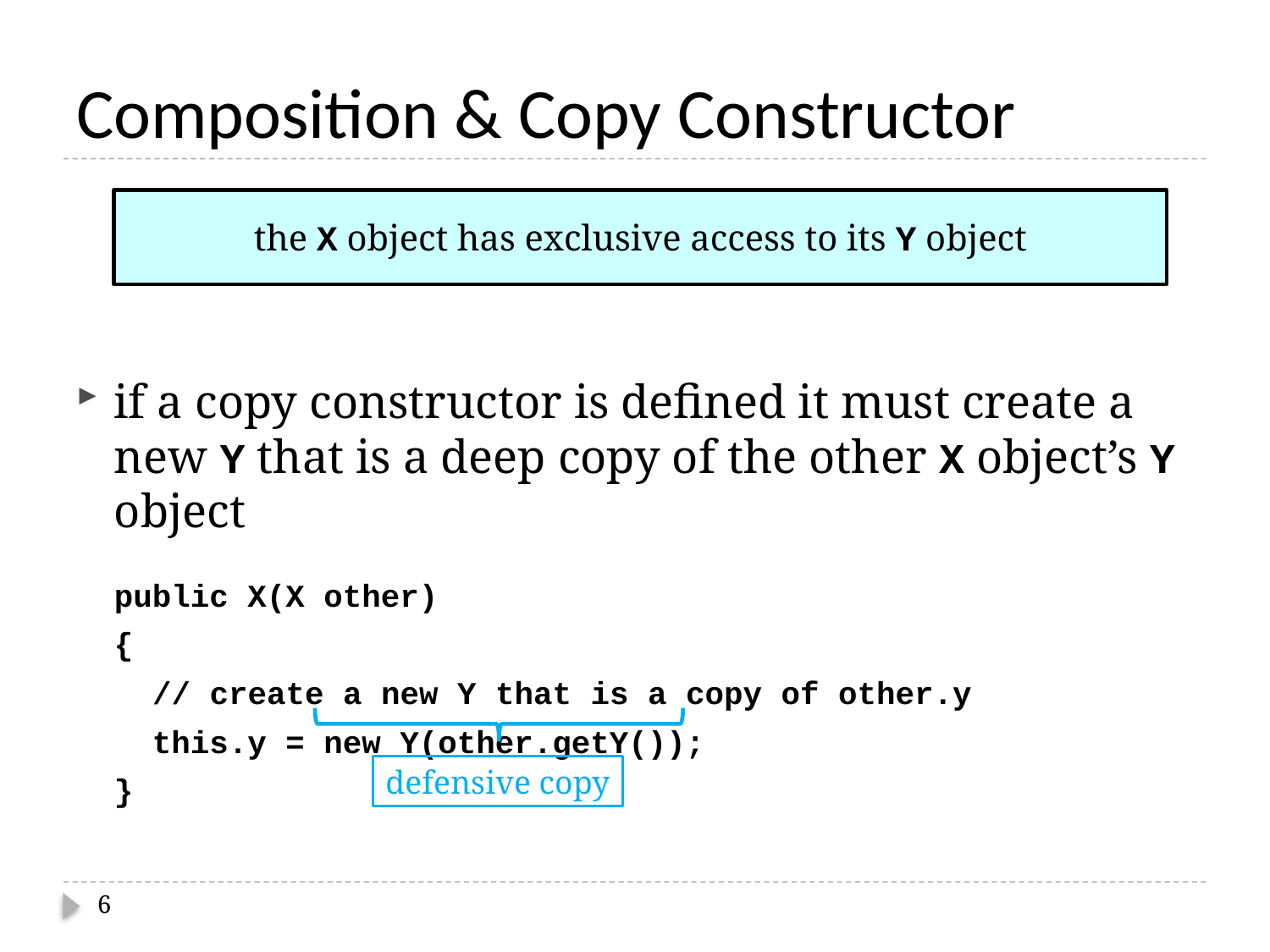

# Composition & Copy Constructor

if a copy constructor is defined it must create a new Y that is a deep copy of the other X object’s Y object

	public X(X other)
	{
    // create a new Y that is a copy of other.y
	  this.y = new Y(other.getY());
	}
the X object has exclusive access to its Y object

defensive copy
6